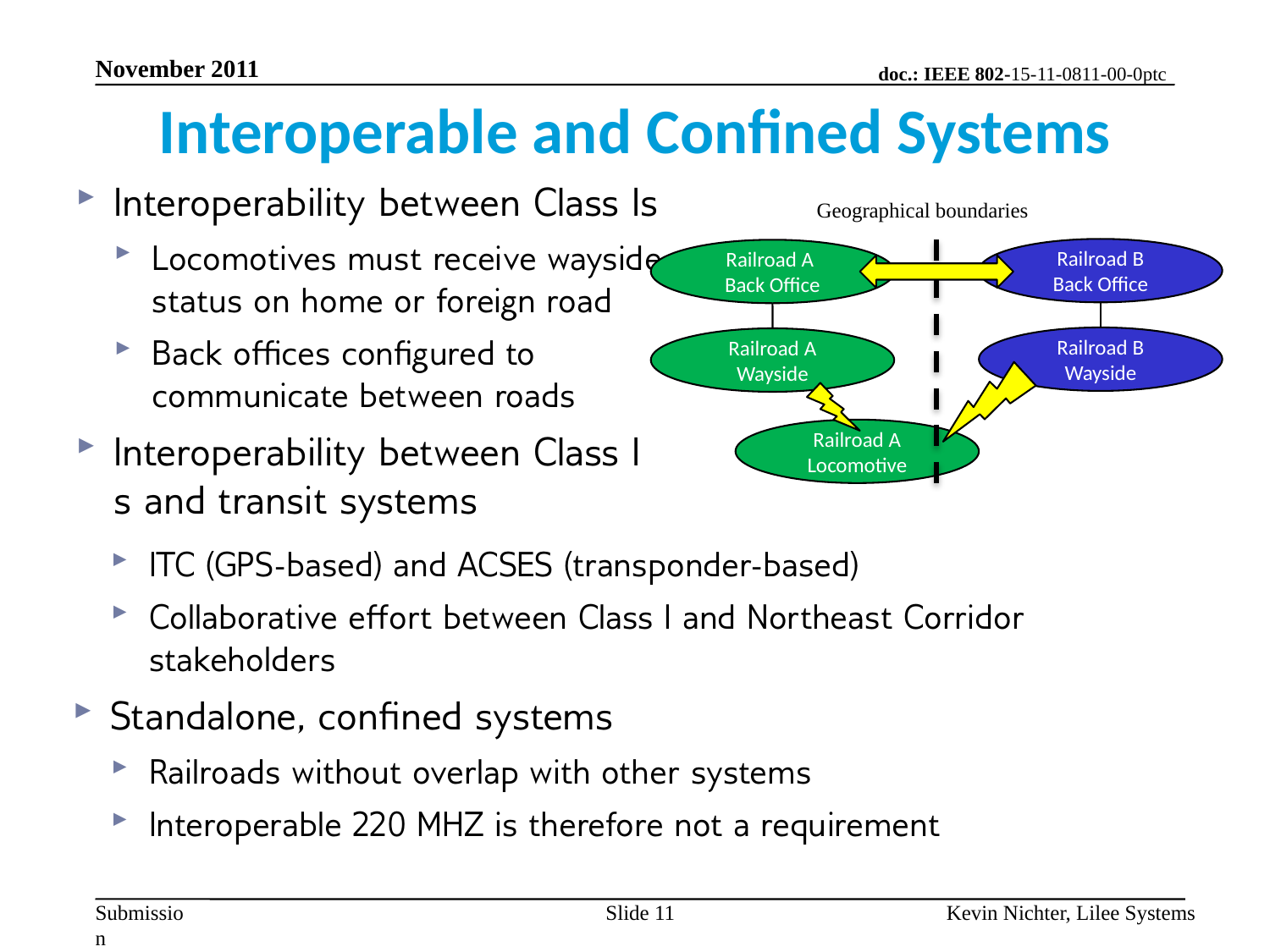

November 2011
Interoperable and Confined Systems
Interoperability between Class Is
Locomotives must receive wayside status on home or foreign road
Back offices configured to communicate between roads
Interoperability between Class I s and transit systems
Geographical boundaries
Railroad B
Back Office
Railroad A
Back Office

Railroad B
Wayside
Railroad A
Wayside

Railroad A Locomotive
ITC (GPS-based) and ACSES (transponder-based)
Collaborative effort between Class I and Northeast Corridor stakeholders
Standalone, confined systems
Railroads without overlap with other systems
Interoperable 220 MHZ is therefore not a requirement
Slide 11
Kevin Nichter, Lilee Systems